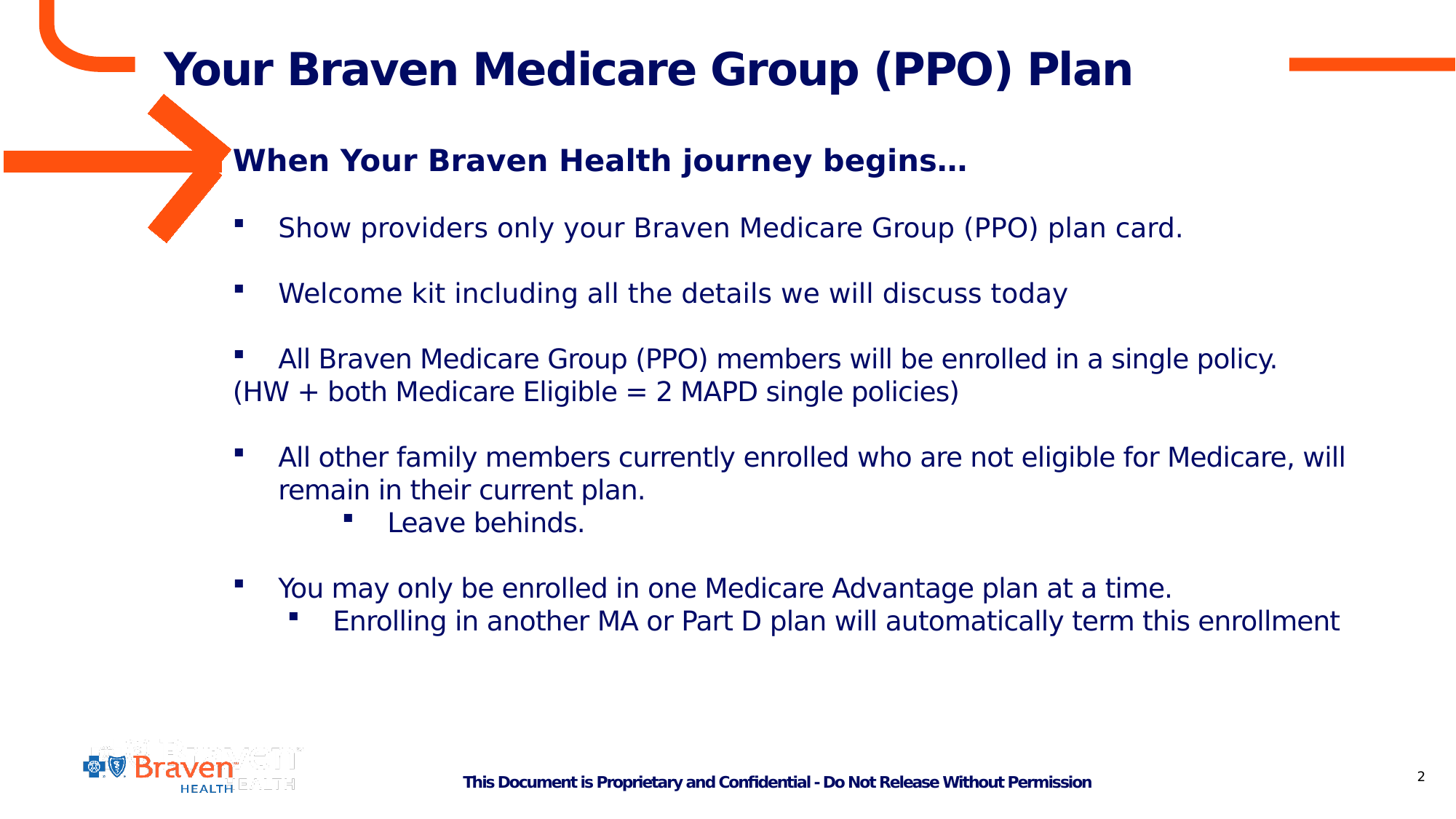

# Your Braven Medicare Group (PPO) Plan

When Your Braven Health journey begins…

Show providers only your Braven Medicare Group (PPO) plan card.

Welcome kit including all the details we will discuss today

All Braven Medicare Group (PPO) members will be enrolled in a single policy.
(HW + both Medicare Eligible = 2 MAPD single policies)

All other family members currently enrolled who are not eligible for Medicare, will remain in their current plan.
Leave behinds.

You may only be enrolled in one Medicare Advantage plan at a time.
Enrolling in another MA or Part D plan will automatically term this enrollment

2